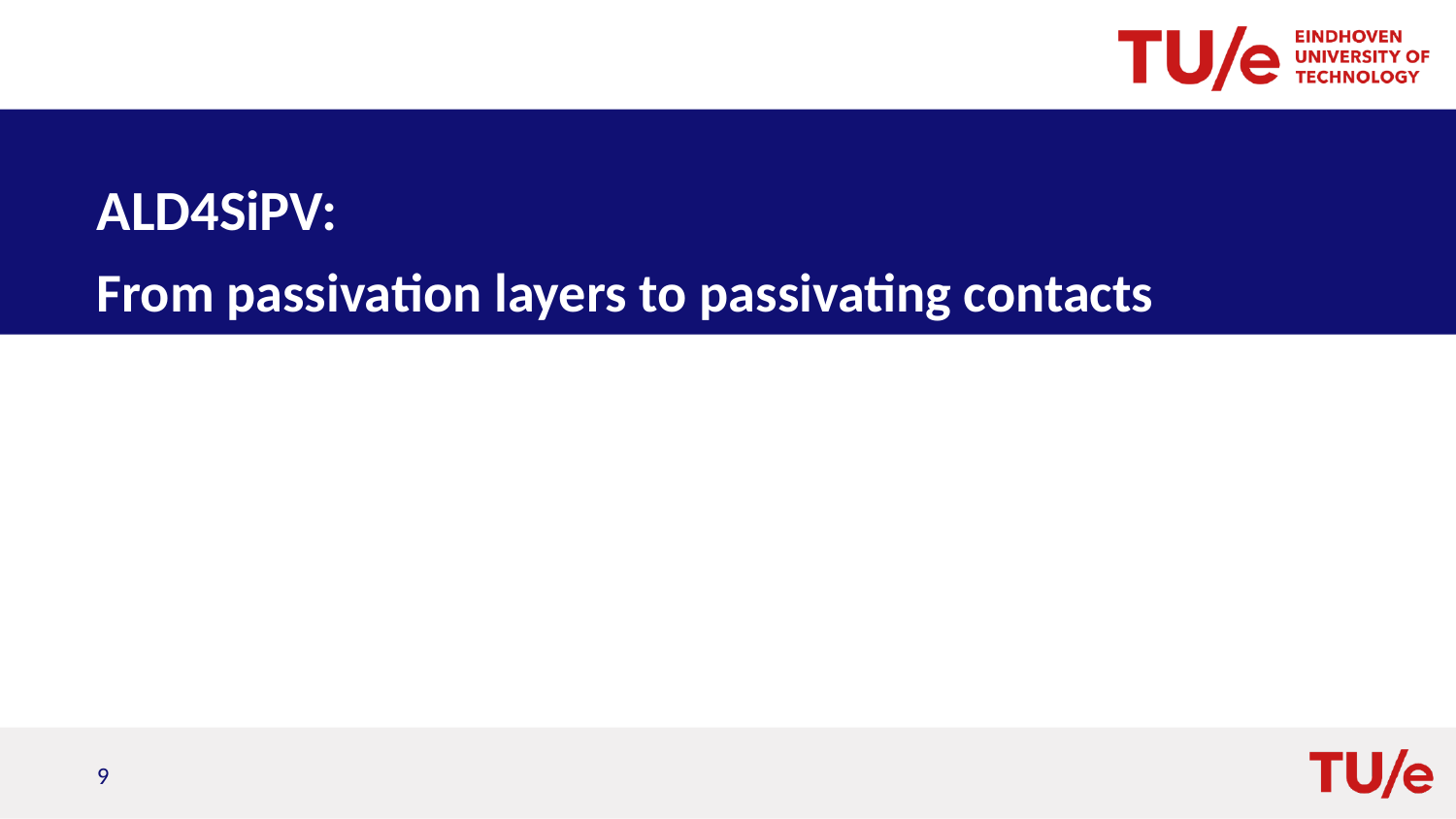

# ALD4SiPV: From passivation layers to passivating contacts

9